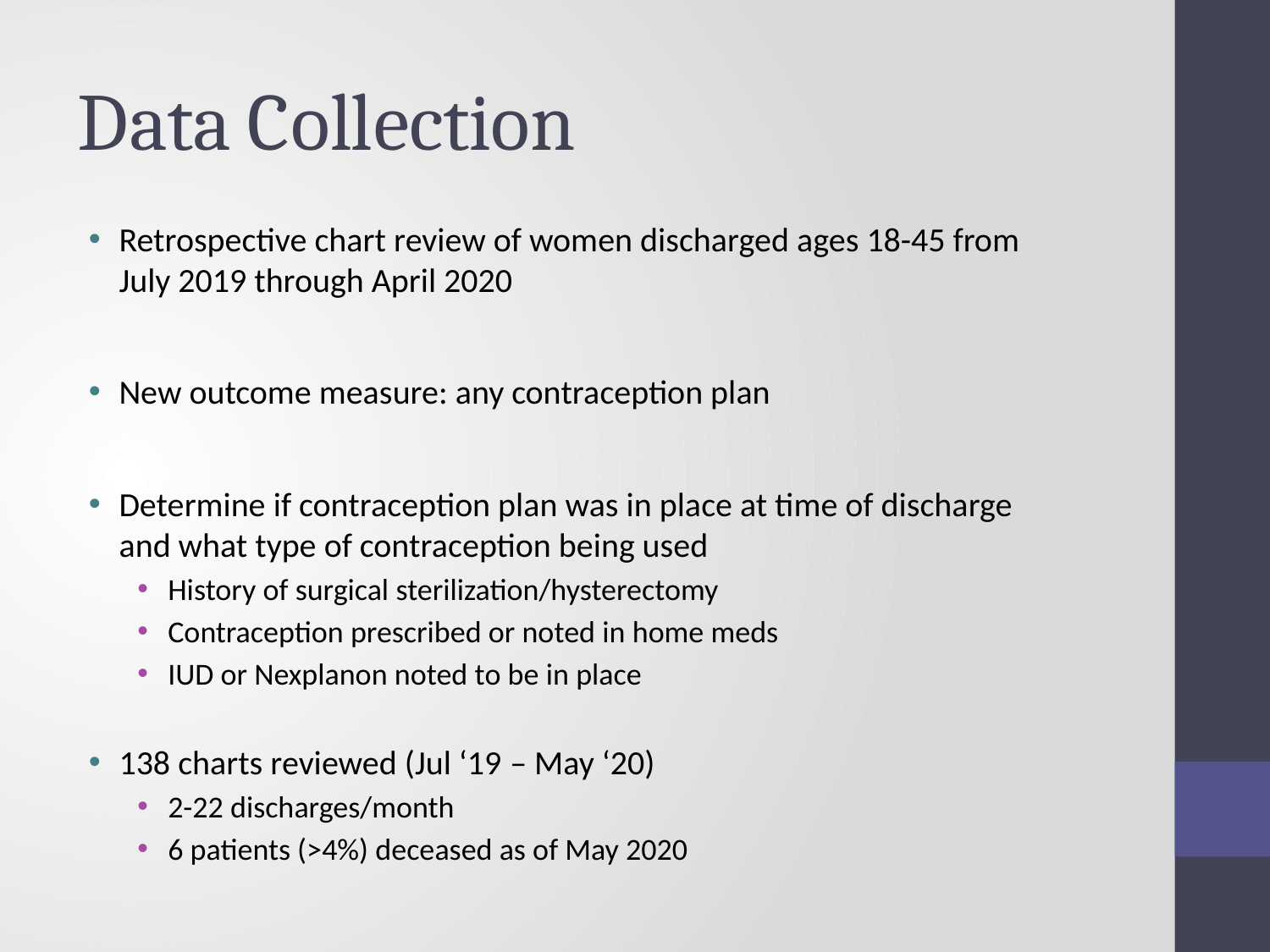

# Data Collection
Retrospective chart review of women discharged ages 18-45 from July 2019 through April 2020

New outcome measure: any contraception plan

Determine if contraception plan was in place at time of discharge and what type of contraception being used
History of surgical sterilization/hysterectomy
Contraception prescribed or noted in home meds
IUD or Nexplanon noted to be in place

138 charts reviewed (Jul ‘19 – May ‘20)
2-22 discharges/month
6 patients (>4%) deceased as of May 2020